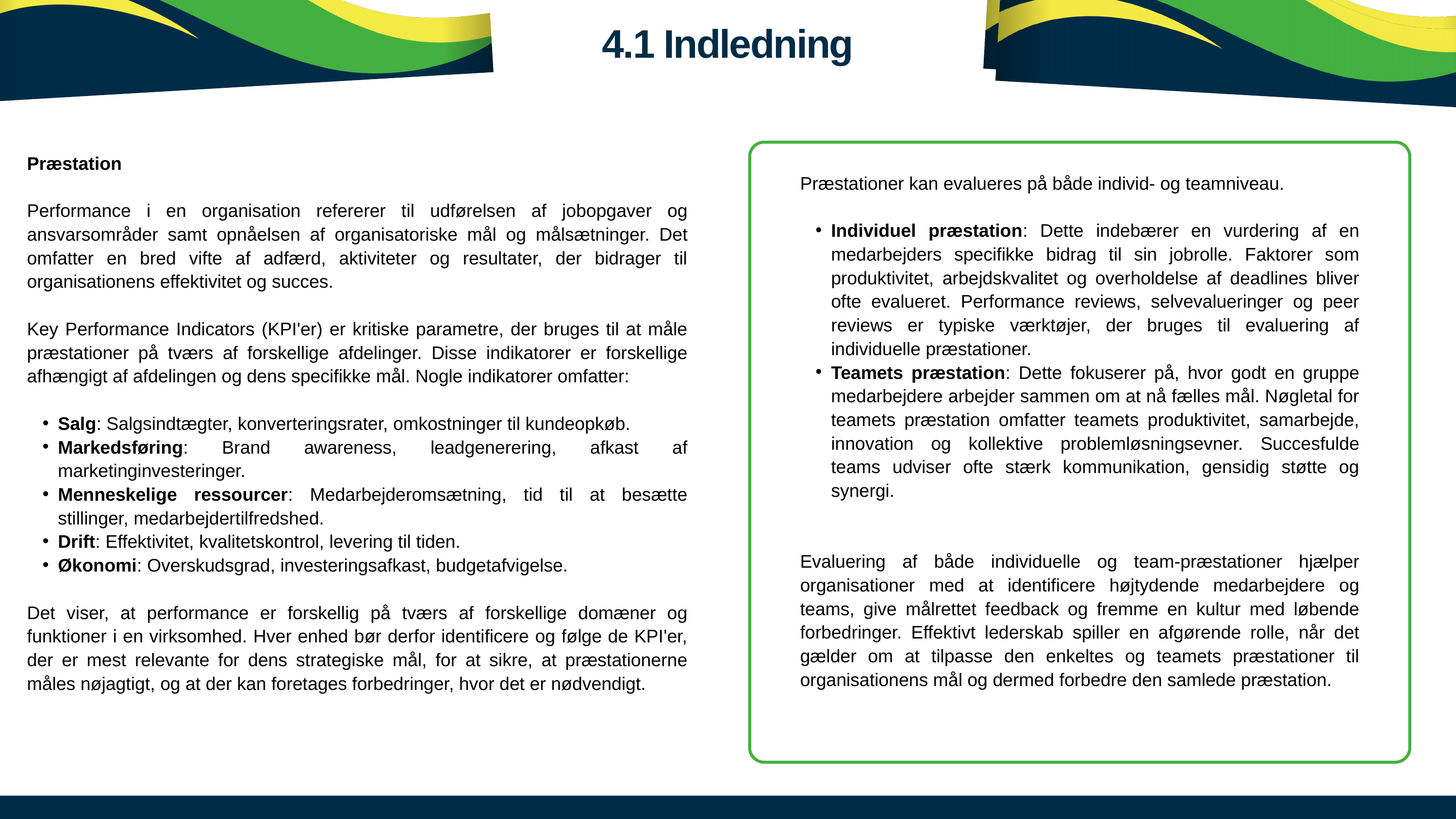

4.1 Indledning

Præstation

Performance i en organisation refererer til udførelsen af jobopgaver og ansvarsområder samt opnåelsen af organisatoriske mål og målsætninger. Det omfatter en bred vifte af adfærd, aktiviteter og resultater, der bidrager til organisationens effektivitet og succes.

Key Performance Indicators (KPI'er) er kritiske parametre, der bruges til at måle præstationer på tværs af forskellige afdelinger. Disse indikatorer er forskellige afhængigt af afdelingen og dens specifikke mål. Nogle indikatorer omfatter:

Salg: Salgsindtægter, konverteringsrater, omkostninger til kundeopkøb.
Markedsføring: Brand awareness, leadgenerering, afkast af marketinginvesteringer.
Menneskelige ressourcer: Medarbejderomsætning, tid til at besætte stillinger, medarbejdertilfredshed.
Drift: Effektivitet, kvalitetskontrol, levering til tiden.
Økonomi: Overskudsgrad, investeringsafkast, budgetafvigelse.

Det viser, at performance er forskellig på tværs af forskellige domæner og funktioner i en virksomhed. Hver enhed bør derfor identificere og følge de KPI'er, der er mest relevante for dens strategiske mål, for at sikre, at præstationerne måles nøjagtigt, og at der kan foretages forbedringer, hvor det er nødvendigt.
Præstationer kan evalueres på både individ- og teamniveau.

Individuel præstation: Dette indebærer en vurdering af en medarbejders specifikke bidrag til sin jobrolle. Faktorer som produktivitet, arbejdskvalitet og overholdelse af deadlines bliver ofte evalueret. Performance reviews, selvevalueringer og peer reviews er typiske værktøjer, der bruges til evaluering af individuelle præstationer.
Teamets præstation: Dette fokuserer på, hvor godt en gruppe medarbejdere arbejder sammen om at nå fælles mål. Nøgletal for teamets præstation omfatter teamets produktivitet, samarbejde, innovation og kollektive problemløsningsevner. Succesfulde teams udviser ofte stærk kommunikation, gensidig støtte og synergi.

Evaluering af både individuelle og team-præstationer hjælper organisationer med at identificere højtydende medarbejdere og teams, give målrettet feedback og fremme en kultur med løbende forbedringer. Effektivt lederskab spiller en afgørende rolle, når det gælder om at tilpasse den enkeltes og teamets præstationer til organisationens mål og dermed forbedre den samlede præstation.